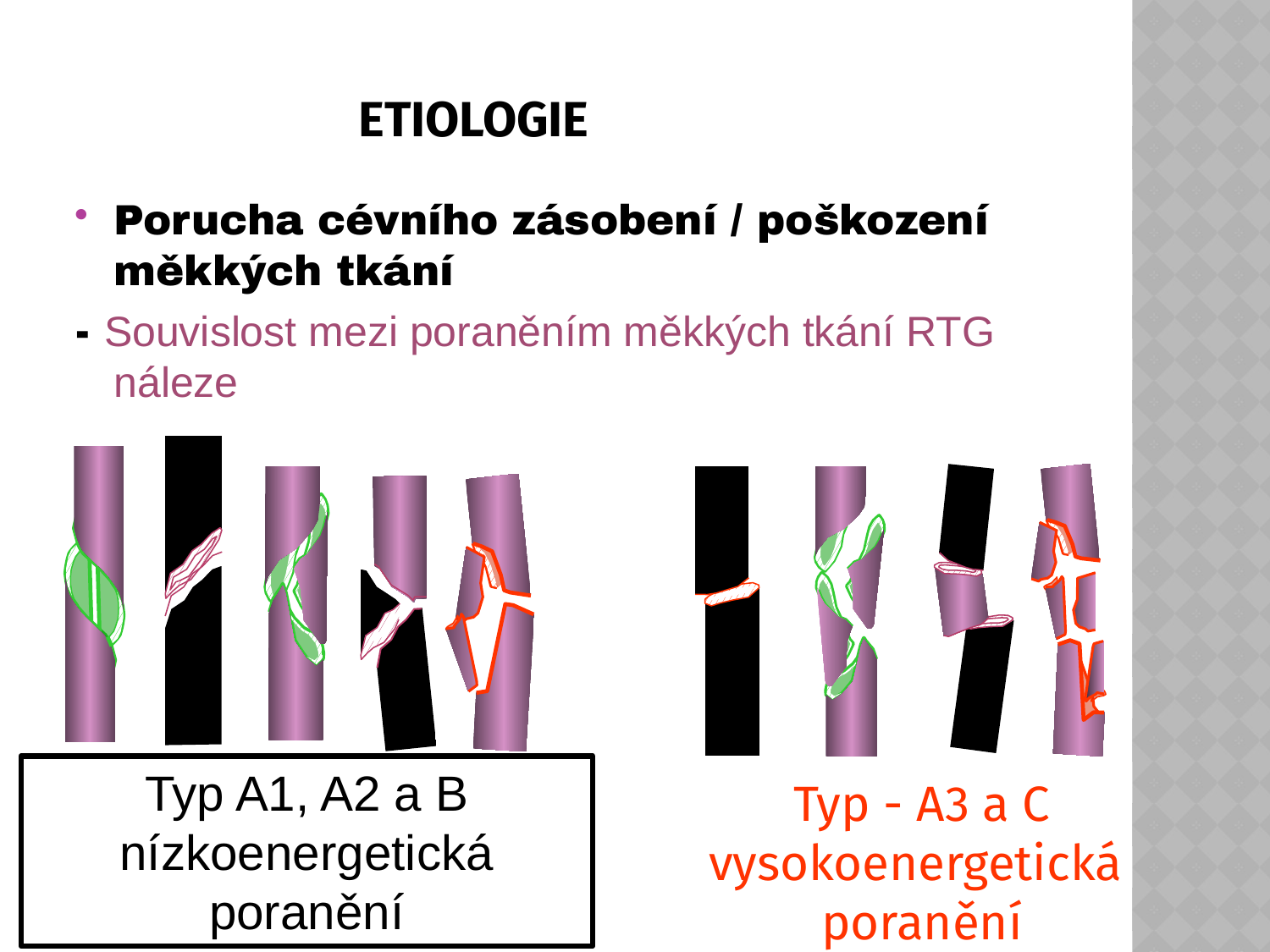

# etiologie

Porucha cévního zásobení / poškození měkkých tkání
- Souvislost mezi poraněním měkkých tkání RTG náleze

Typ A1, A2 a B nízkoenergetická poranění
Typ - A3 a C vysokoenergetická  poranění